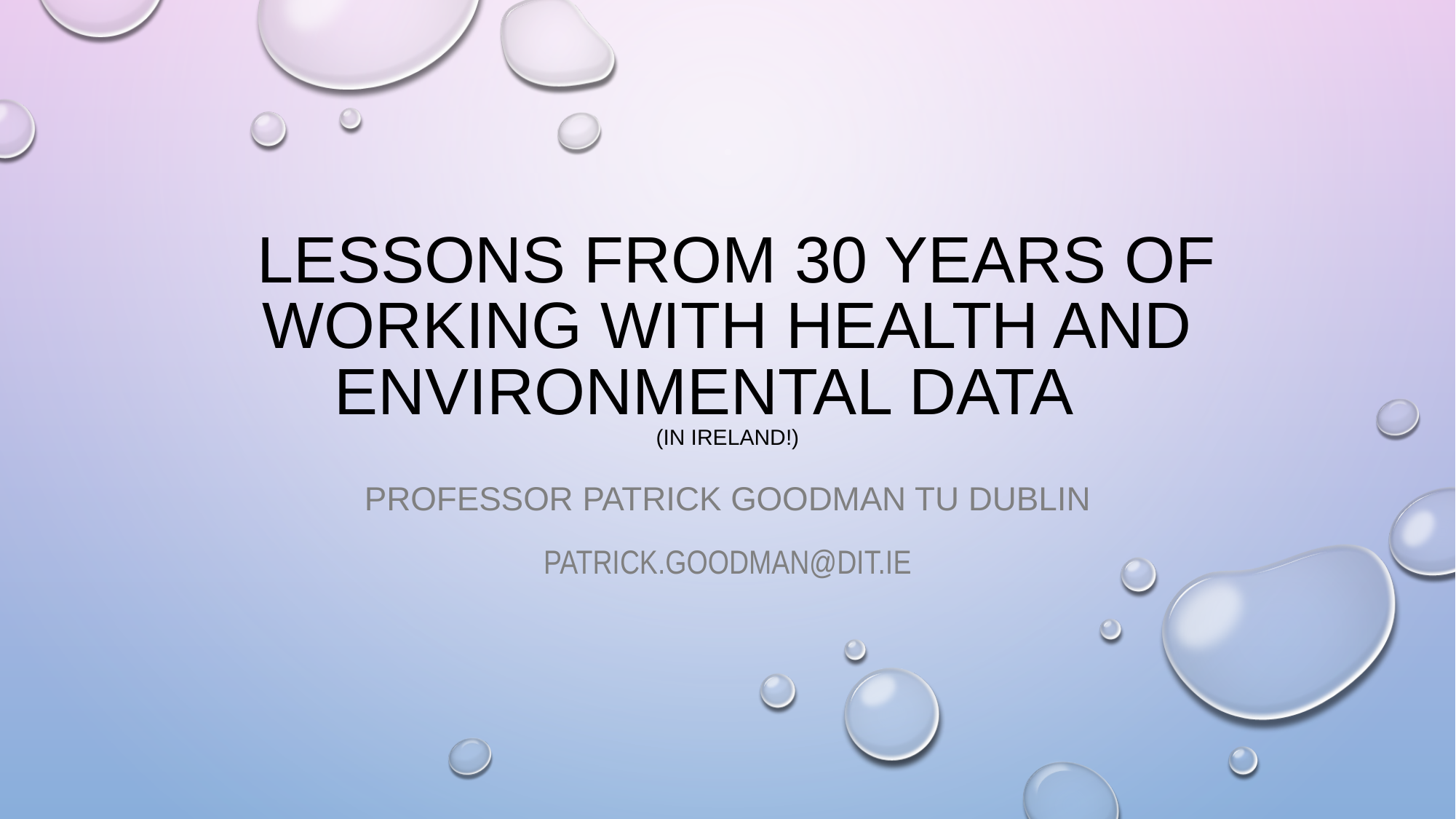

# Lessons from 30 years of working with Health and Environmental data (in Ireland!)
Professor Patrick Goodman TU Dublin
patrick.goodman@dit.ie